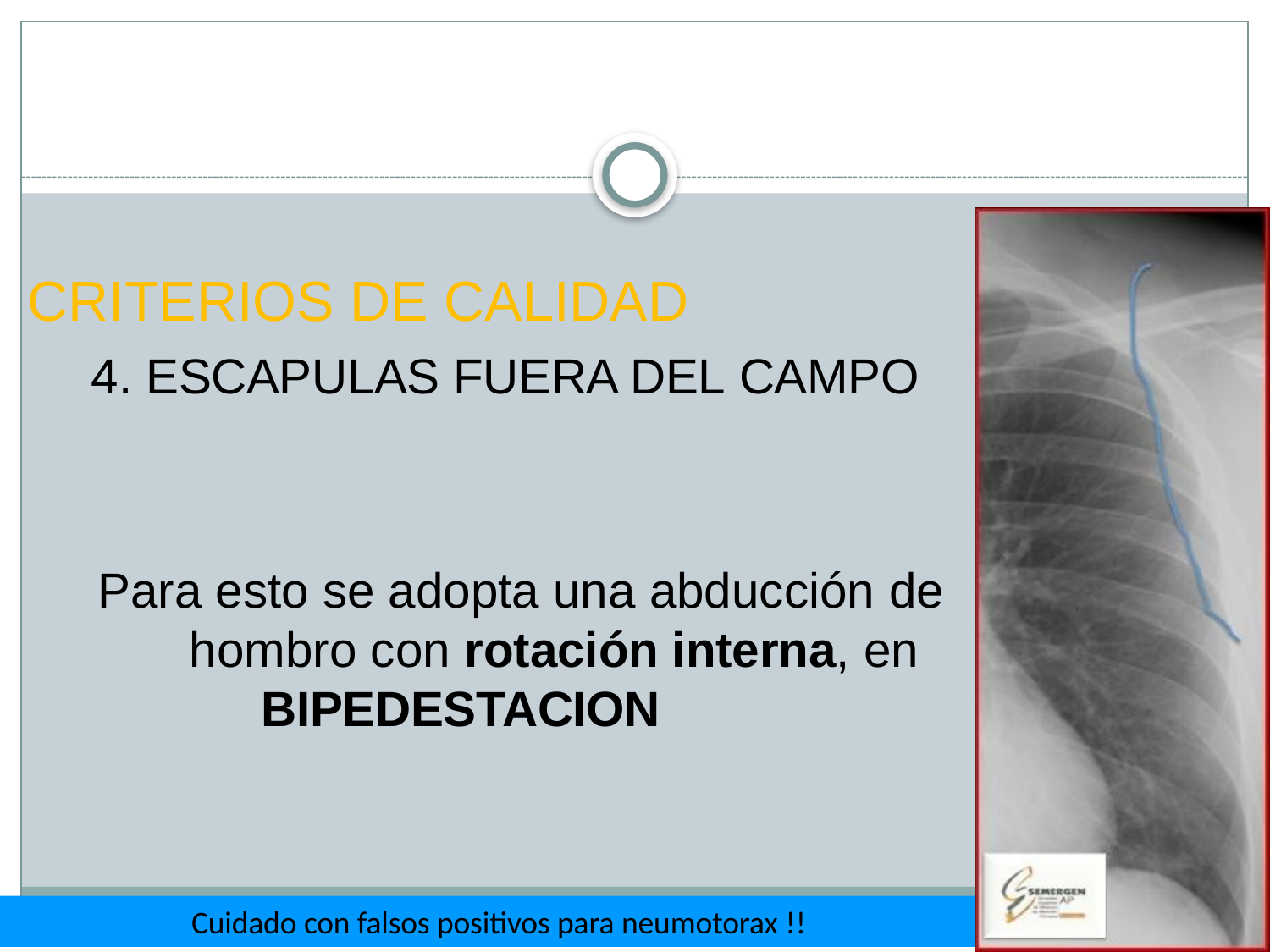

CRITERIOS DE CALIDAD
4. ESCAPULAS FUERA DEL CAMPO
Para esto se adopta una abducción de  hombro con rotación interna, en
BIPEDESTACION

Cuidado con falsos positivos para neumotorax !!